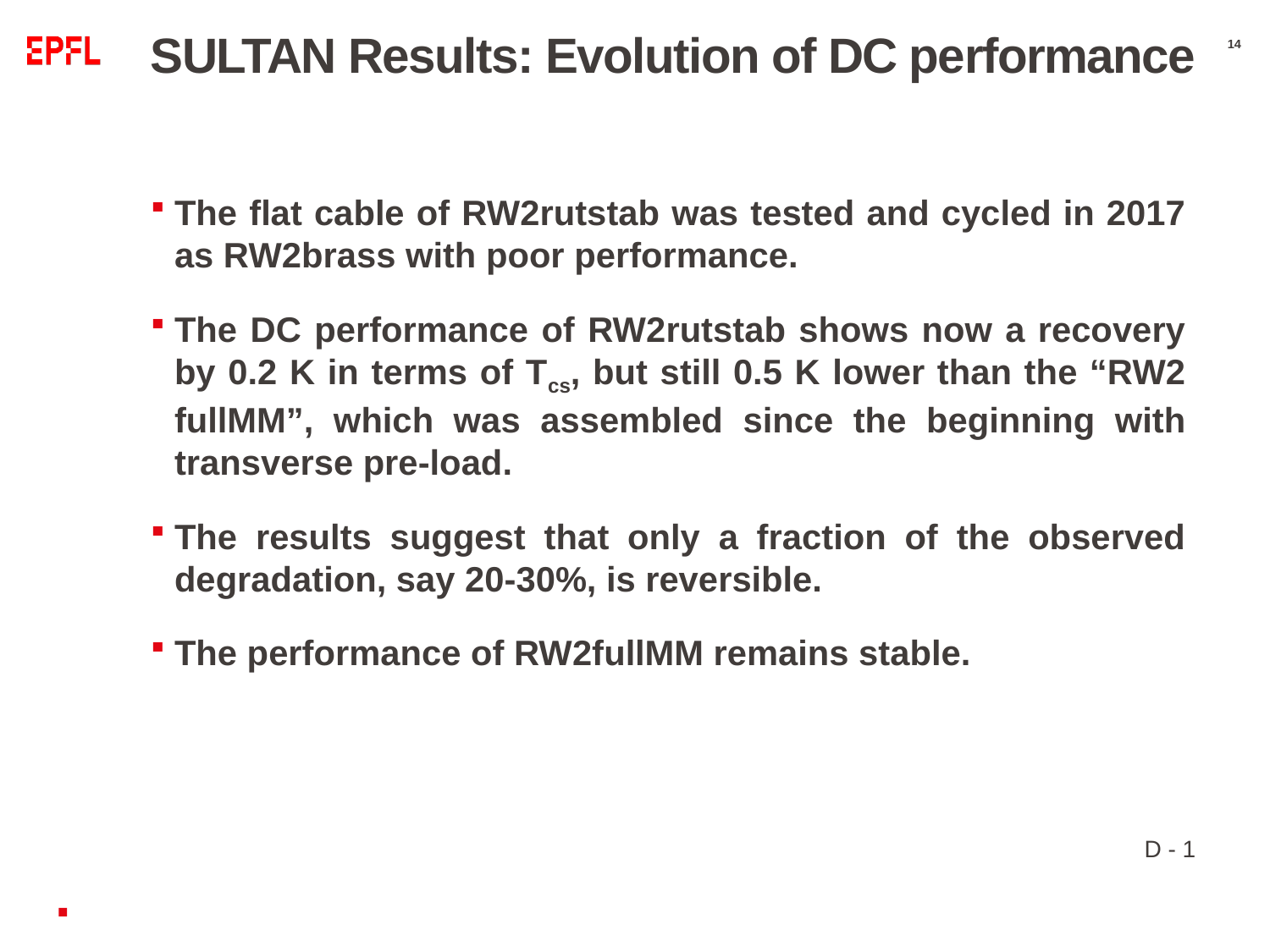

# SULTAN Results: Evolution of DC performance
14
The flat cable of RW2rutstab was tested and cycled in 2017 as RW2brass with poor performance.
The DC performance of RW2rutstab shows now a recovery by 0.2 K in terms of Tcs, but still 0.5 K lower than the “RW2 fullMM”, which was assembled since the beginning with transverse pre-load.
The results suggest that only a fraction of the observed degradation, say 20-30%, is reversible.
The performance of RW2fullMM remains stable.
D - 1